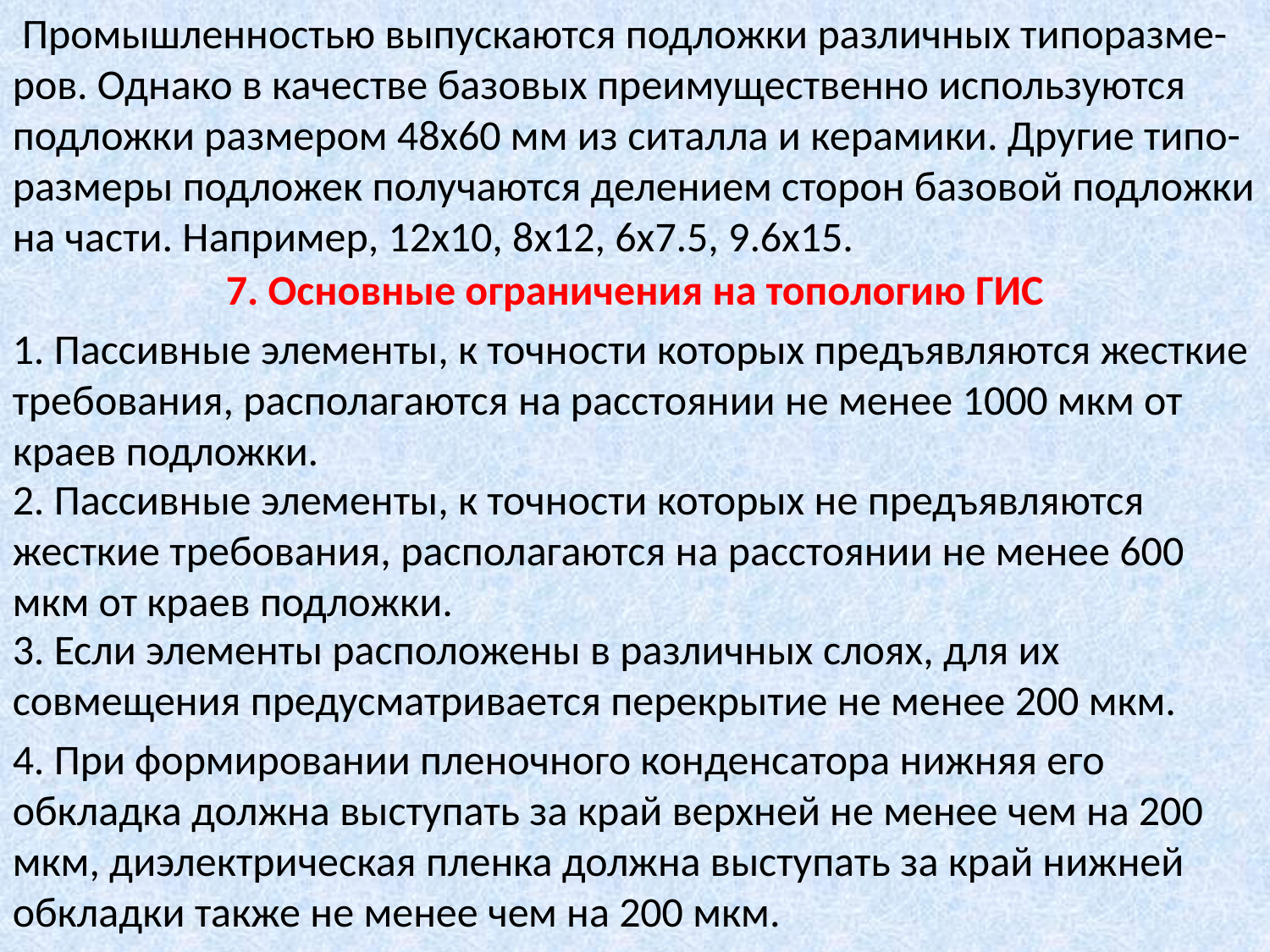

Промышленностью выпускаются подложки различных типоразме-ров. Однако в качестве базовых преимущественно используются подложки размером 48х60 мм из ситалла и керамики. Другие типо-размеры подложек получаются делением сторон базовой подложки на части. Например, 12х10, 8х12, 6х7.5, 9.6х15.
7. Основные ограничения на топологию ГИС
1. Пассивные элементы, к точности которых предъявляются жесткие требования, располагаются на расстоянии не менее 1000 мкм от краев подложки.
2. Пассивные элементы, к точности которых не предъявляются жесткие требования, располагаются на расстоянии не менее 600 мкм от краев подложки.
3. Если элементы расположены в различных слоях, для их совмещения предусматривается перекрытие не менее 200 мкм.
4. При формировании пленочного конденсатора нижняя его обкладка должна выступать за край верхней не менее чем на 200 мкм, диэлектрическая пленка должна выступать за край нижней обкладки также не менее чем на 200 мкм.